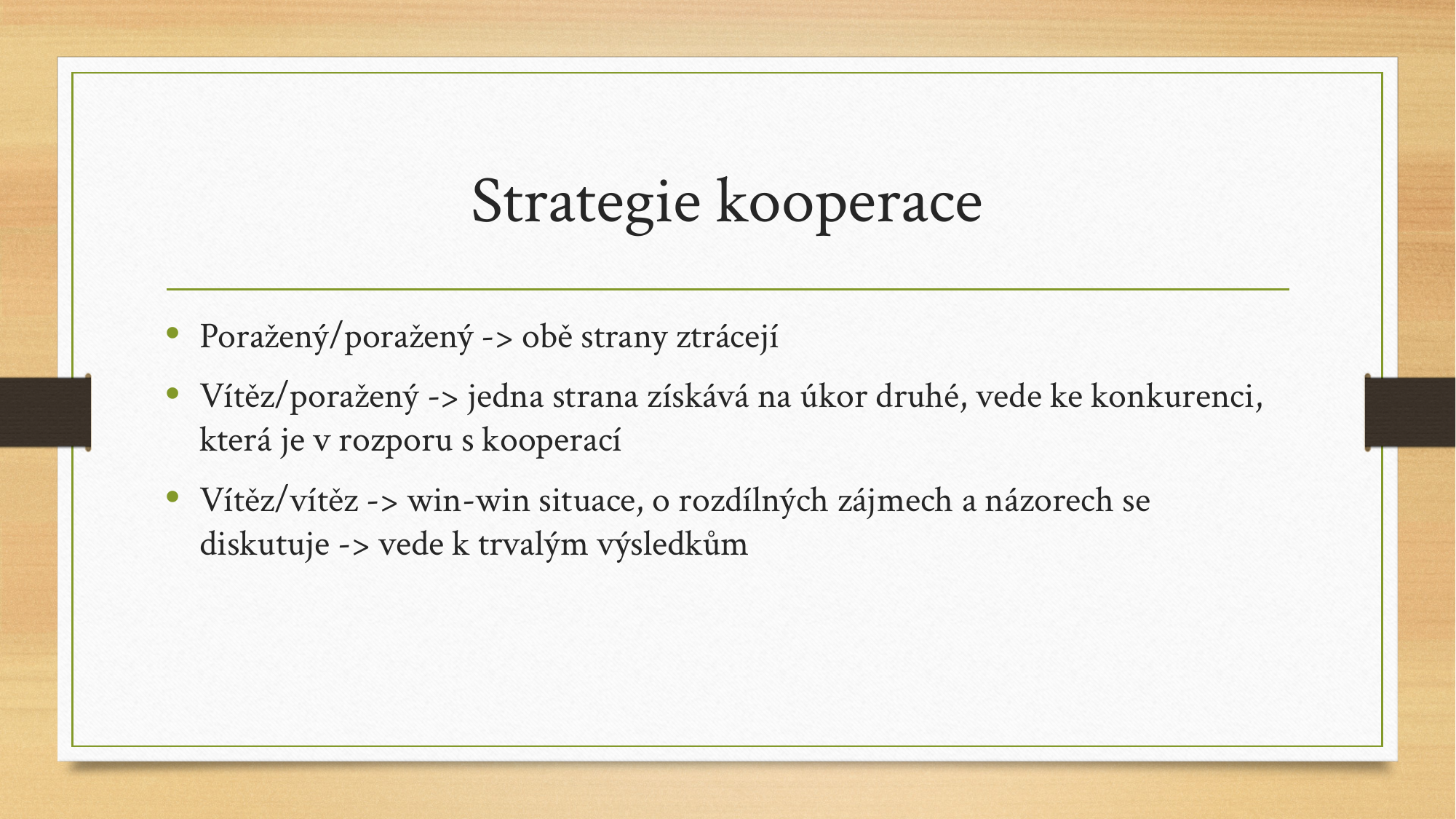

# Strategie kooperace
Poražený/poražený -> obě strany ztrácejí
Vítěz/poražený -> jedna strana získává na úkor druhé, vede ke konkurenci, která je v rozporu s kooperací
Vítěz/vítěz -> win-win situace, o rozdílných zájmech a názorech se diskutuje -> vede k trvalým výsledkům